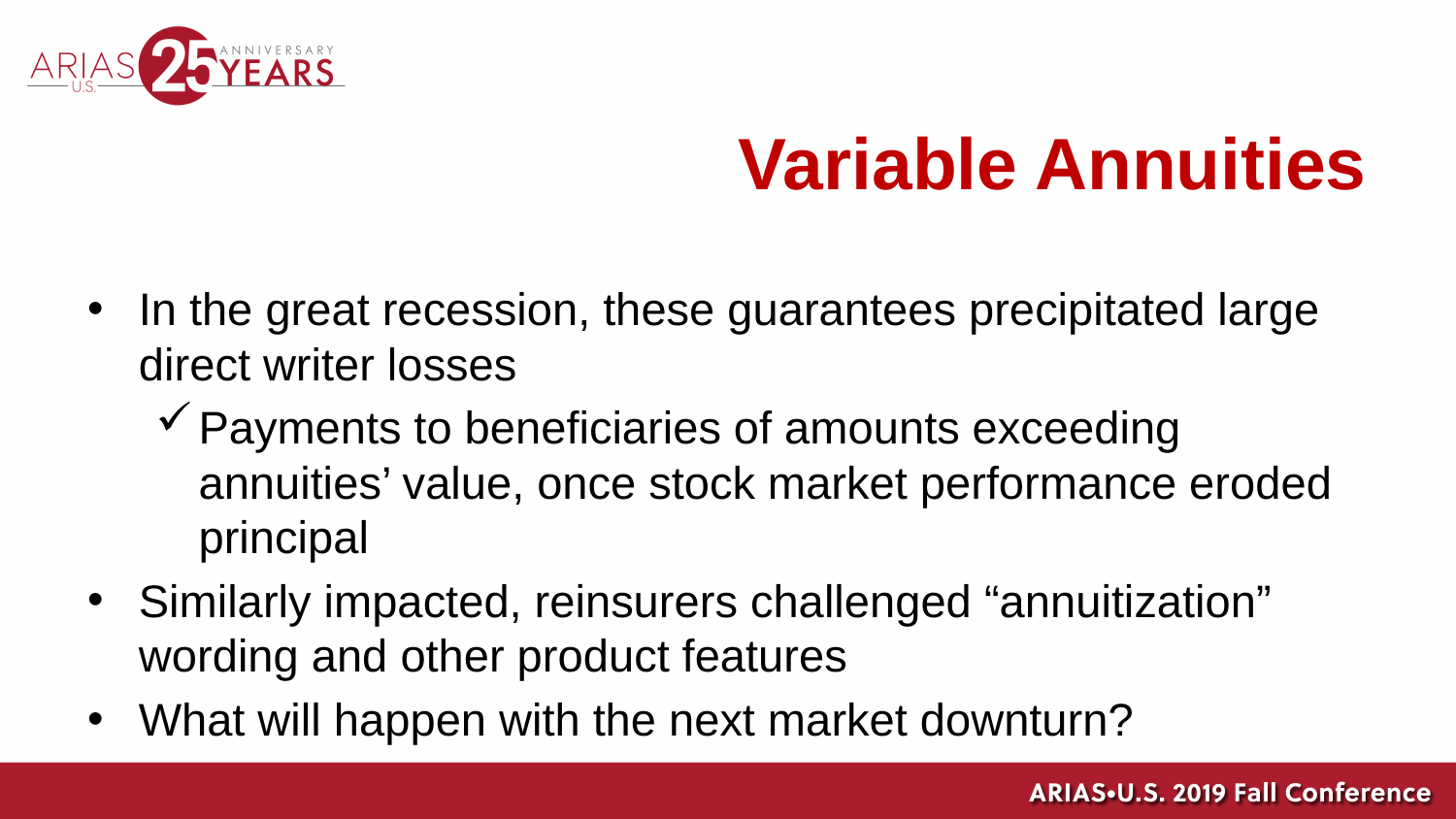

# Variable Annuities
In the great recession, these guarantees precipitated large direct writer losses
Payments to beneficiaries of amounts exceeding annuities’ value, once stock market performance eroded principal
Similarly impacted, reinsurers challenged “annuitization” wording and other product features
What will happen with the next market downturn?